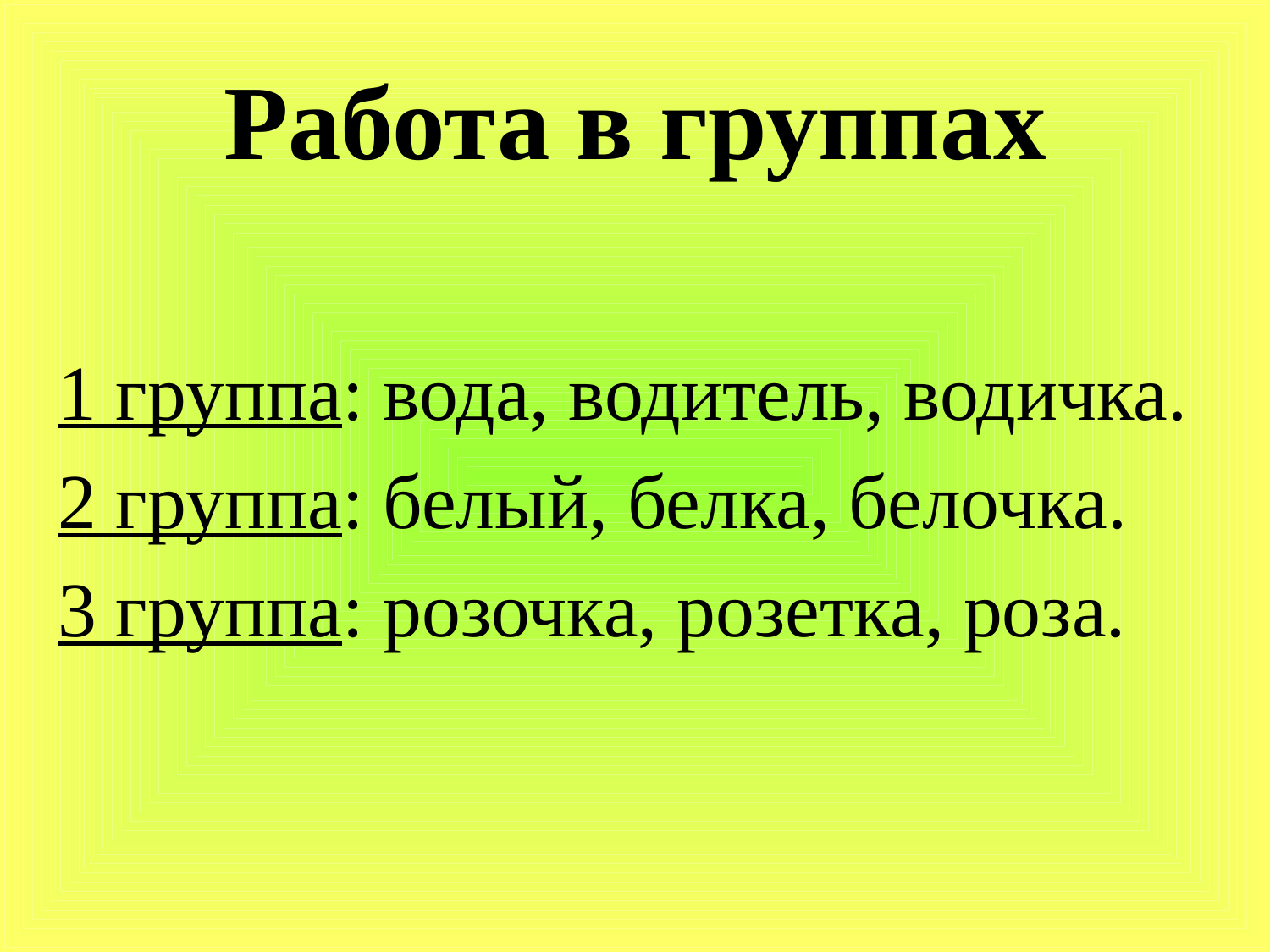

# Работа в группах
1 группа: вода, водитель, водичка.
2 группа: белый, белка, белочка.
3 группа: розочка, розетка, роза.